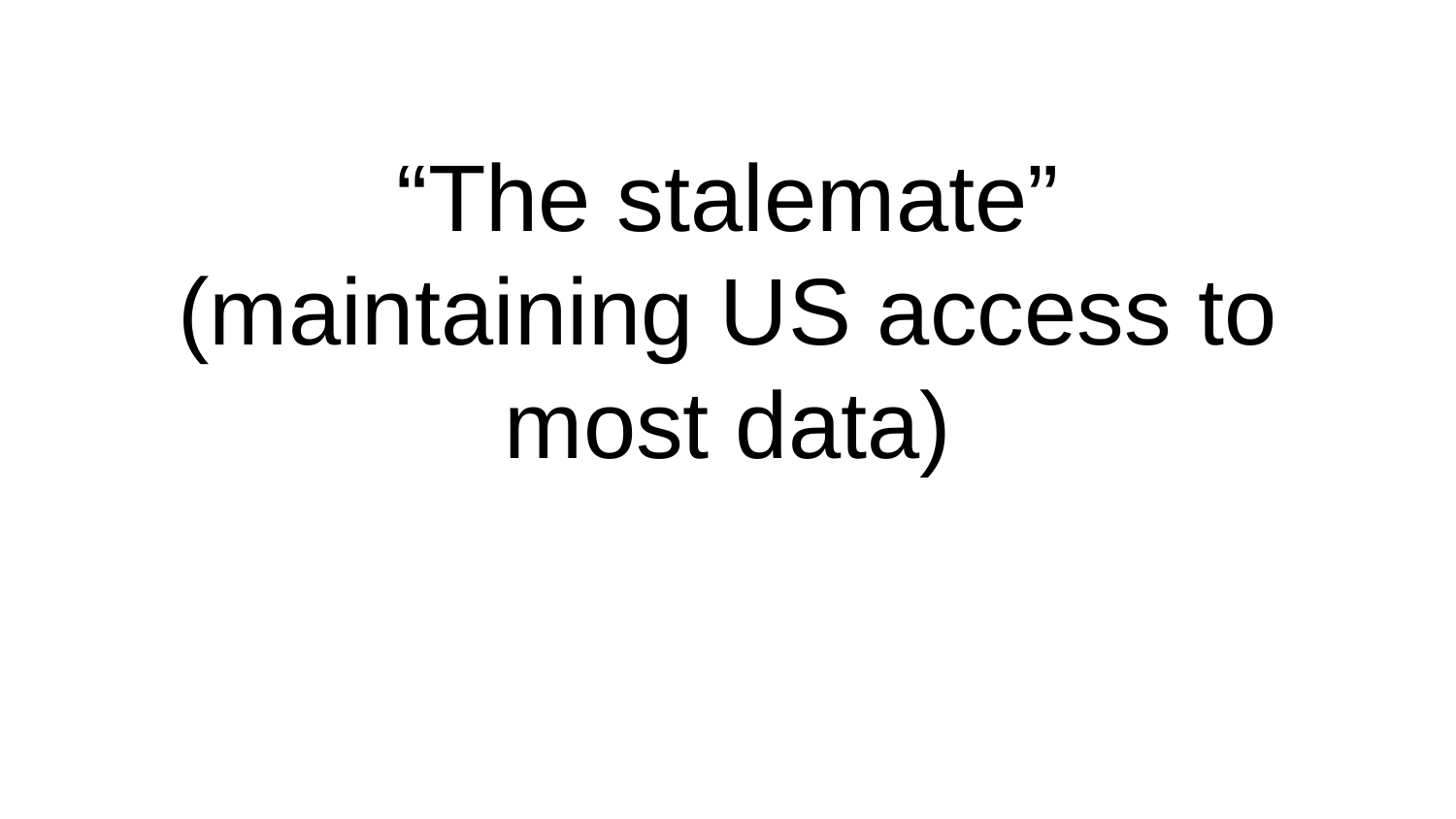

# “The stalemate”
(maintaining US access to most data)